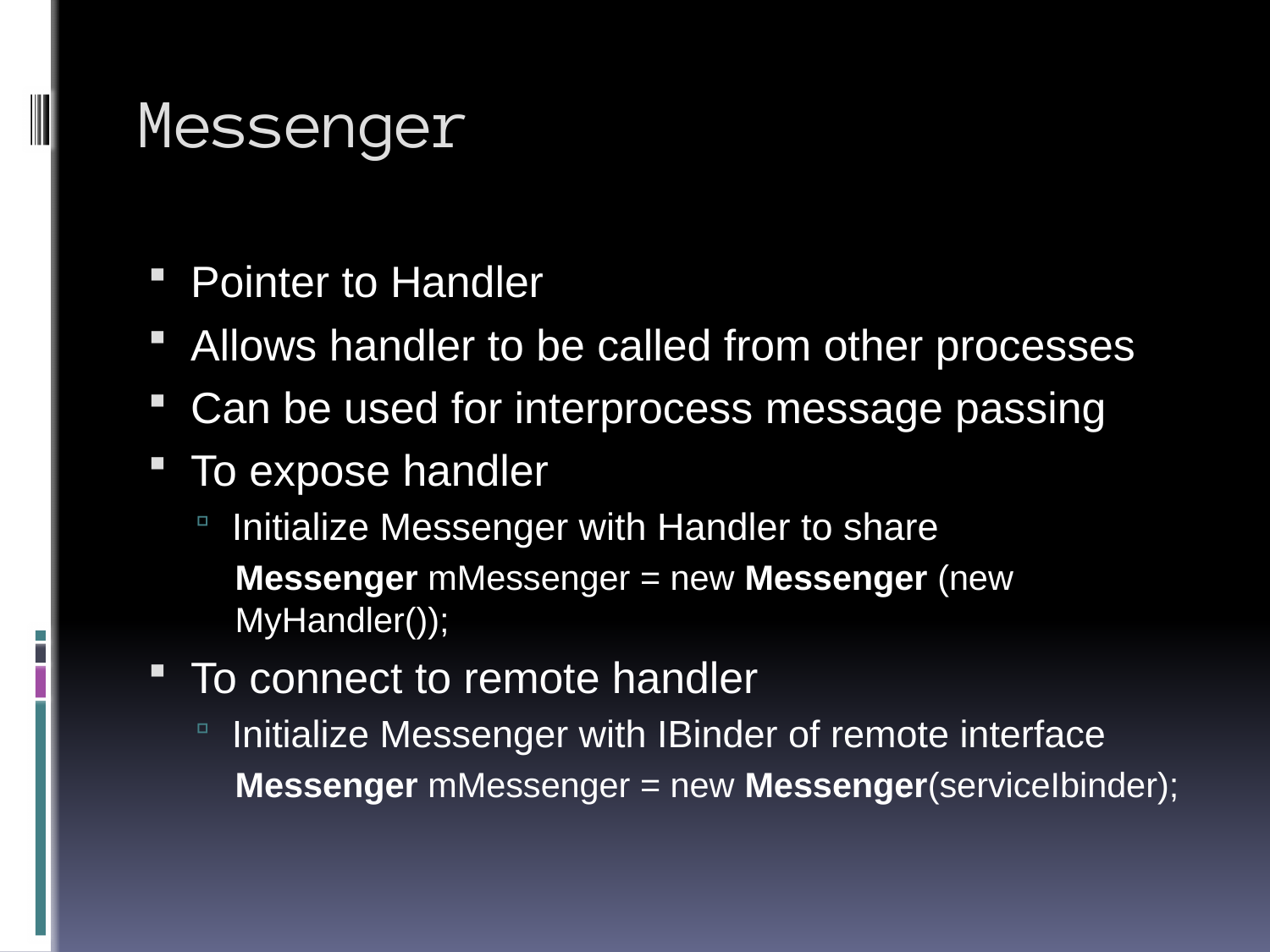

# Messenger
Pointer to Handler
Allows handler to be called from other processes
Can be used for interprocess message passing
To expose handler
Initialize Messenger with Handler to share
Messenger mMessenger = new Messenger (new MyHandler());
To connect to remote handler
Initialize Messenger with IBinder of remote interface
Messenger mMessenger = new Messenger(serviceIbinder);